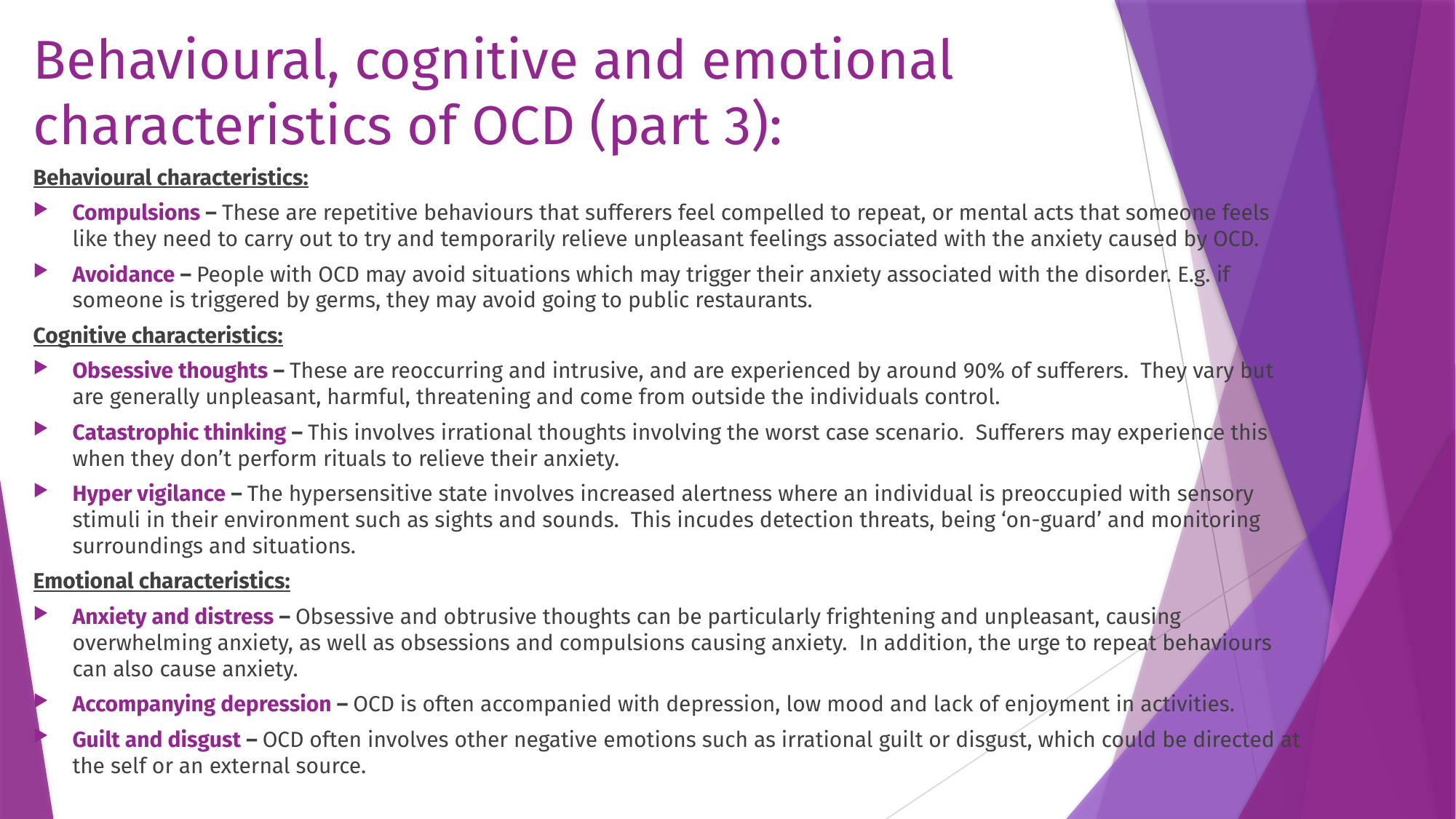

# Behavioural, cognitive and emotional characteristics of OCD (part 3):
Behavioural characteristics:
Compulsions – These are repetitive behaviours that sufferers feel compelled to repeat, or mental acts that someone feels like they need to carry out to try and temporarily relieve unpleasant feelings associated with the anxiety caused by OCD.
Avoidance – People with OCD may avoid situations which may trigger their anxiety associated with the disorder. E.g. if someone is triggered by germs, they may avoid going to public restaurants.
Cognitive characteristics:
Obsessive thoughts – These are reoccurring and intrusive, and are experienced by around 90% of sufferers.  They vary but are generally unpleasant, harmful, threatening and come from outside the individuals control.
Catastrophic thinking – This involves irrational thoughts involving the worst case scenario.  Sufferers may experience this when they don’t perform rituals to relieve their anxiety.
Hyper vigilance – The hypersensitive state involves increased alertness where an individual is preoccupied with sensory stimuli in their environment such as sights and sounds.  This incudes detection threats, being ‘on-guard’ and monitoring surroundings and situations.
Emotional characteristics:
Anxiety and distress – Obsessive and obtrusive thoughts can be particularly frightening and unpleasant, causing overwhelming anxiety, as well as obsessions and compulsions causing anxiety.  In addition, the urge to repeat behaviours can also cause anxiety.
Accompanying depression – OCD is often accompanied with depression, low mood and lack of enjoyment in activities.
Guilt and disgust – OCD often involves other negative emotions such as irrational guilt or disgust, which could be directed at the self or an external source.